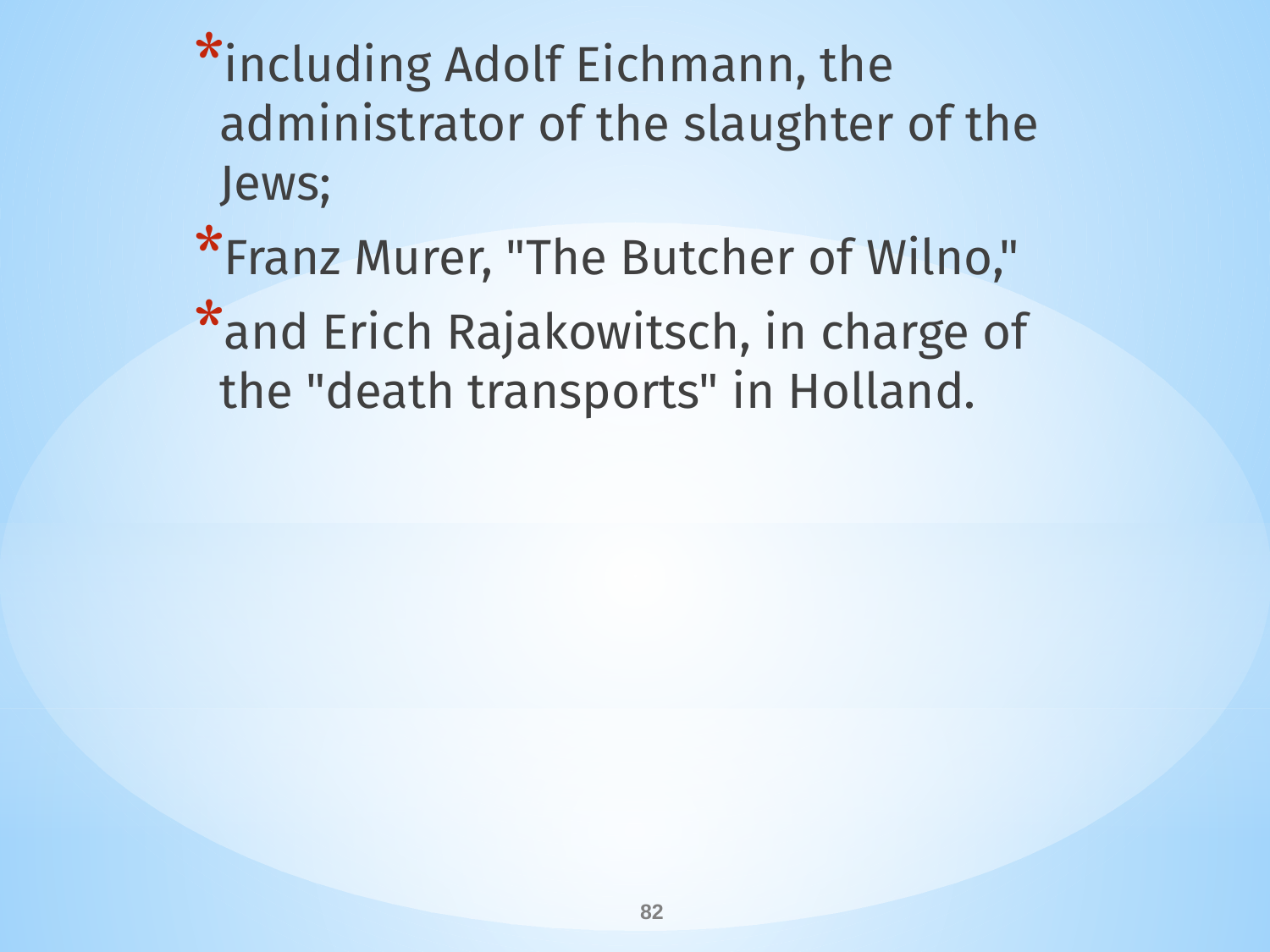

including Adolf Eichmann, the administrator of the slaughter of the Jews;
Franz Murer, "The Butcher of Wilno,"
and Erich Rajakowitsch, in charge of the "death transports" in Holland.

#
82